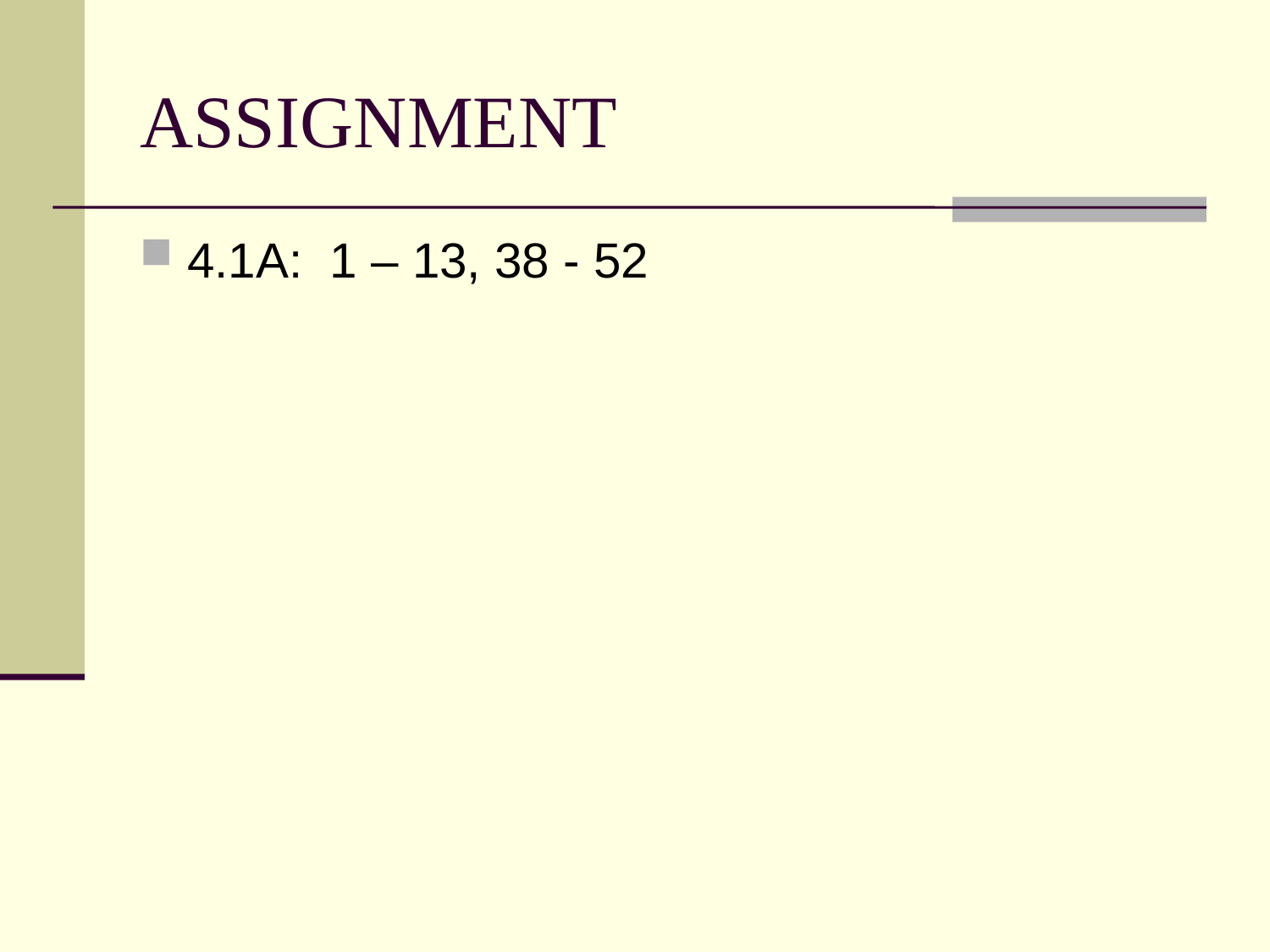

# ASSIGNMENT
4.1A:  1 – 13, 38 - 52